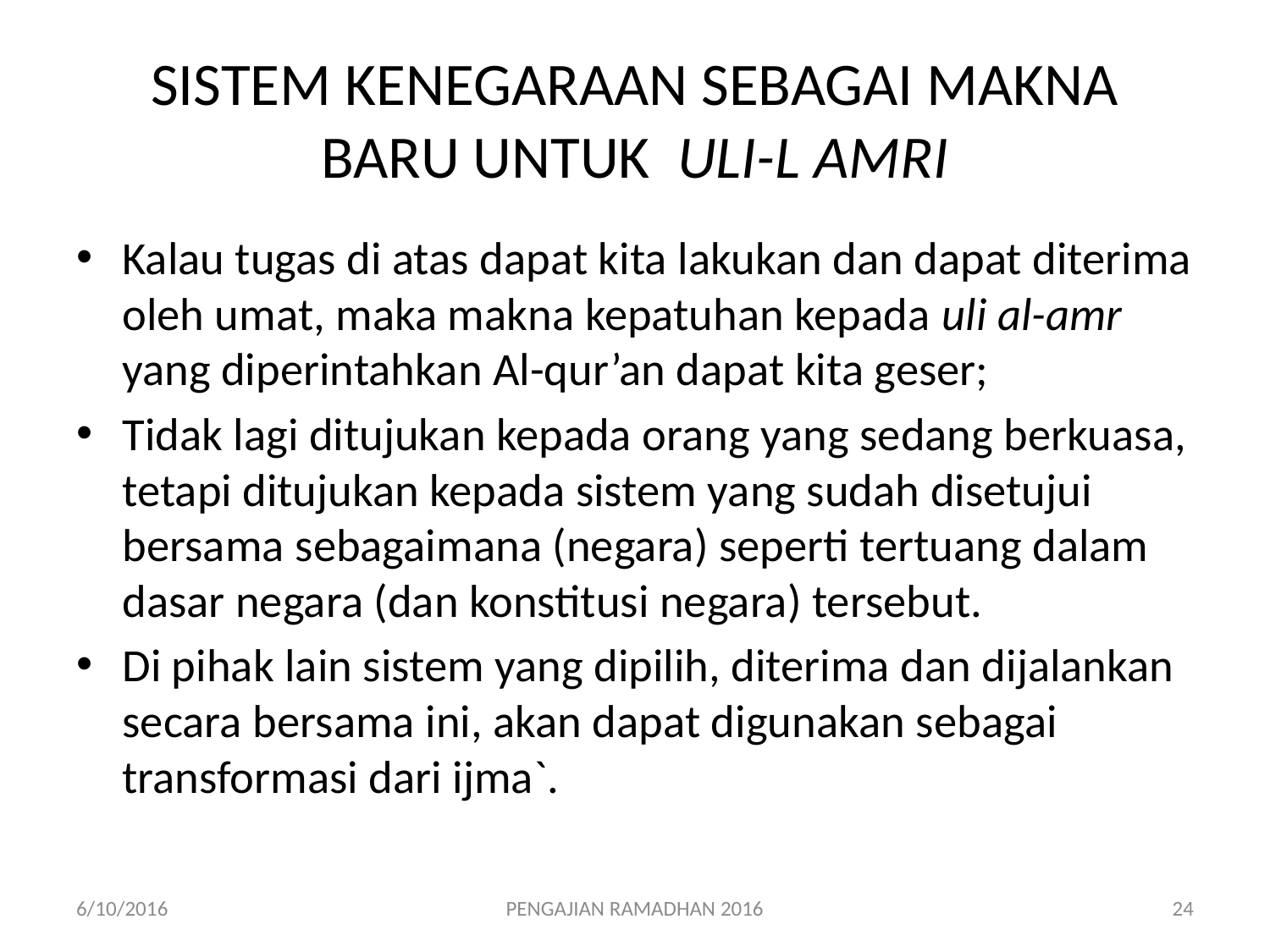

# SISTEM KENEGARAAN SEBAGAI MAKNA BARU UNTUK  ULI-L AMRI
Kalau tugas di atas dapat kita lakukan dan dapat diterima oleh umat, maka makna kepatuhan kepada uli al-amr yang diperintahkan Al-qur’an dapat kita geser;
Tidak lagi ditujukan kepada orang yang sedang berkuasa, tetapi ditujukan kepada sistem yang sudah disetujui bersama sebagaimana (negara) seperti tertuang dalam dasar negara (dan konstitusi negara) tersebut.
Di pihak lain sistem yang dipilih, diterima dan dijalankan secara bersama ini, akan dapat digunakan sebagai transformasi dari ijma`.

6/10/2016
PENGAJIAN RAMADHAN 2016
24